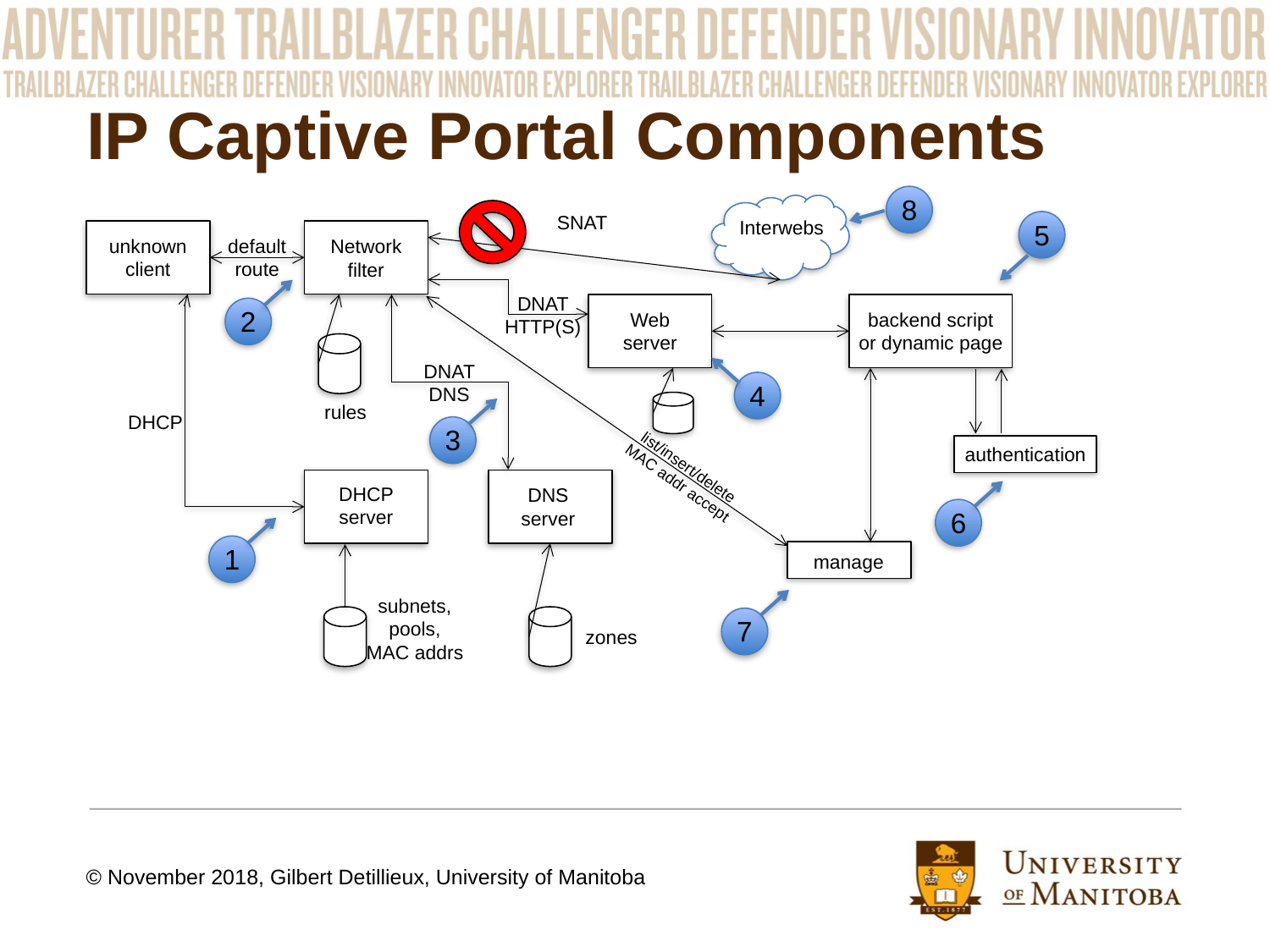

# IP Captive Portal Components
8

SNAT
Interwebs
5

unknown client
default route
Network filter
DNAT HTTP(S)

2

backend script or dynamic page
Web server

DNAT DNS
4

rules
DHCP
3

authentication

list/insert/delete
MAC addr accept

DHCP server
DNS server
6

1

manage
subnets, pools,
MAC addrs

7

zones
© November 2018, Gilbert Detillieux, University of Manitoba